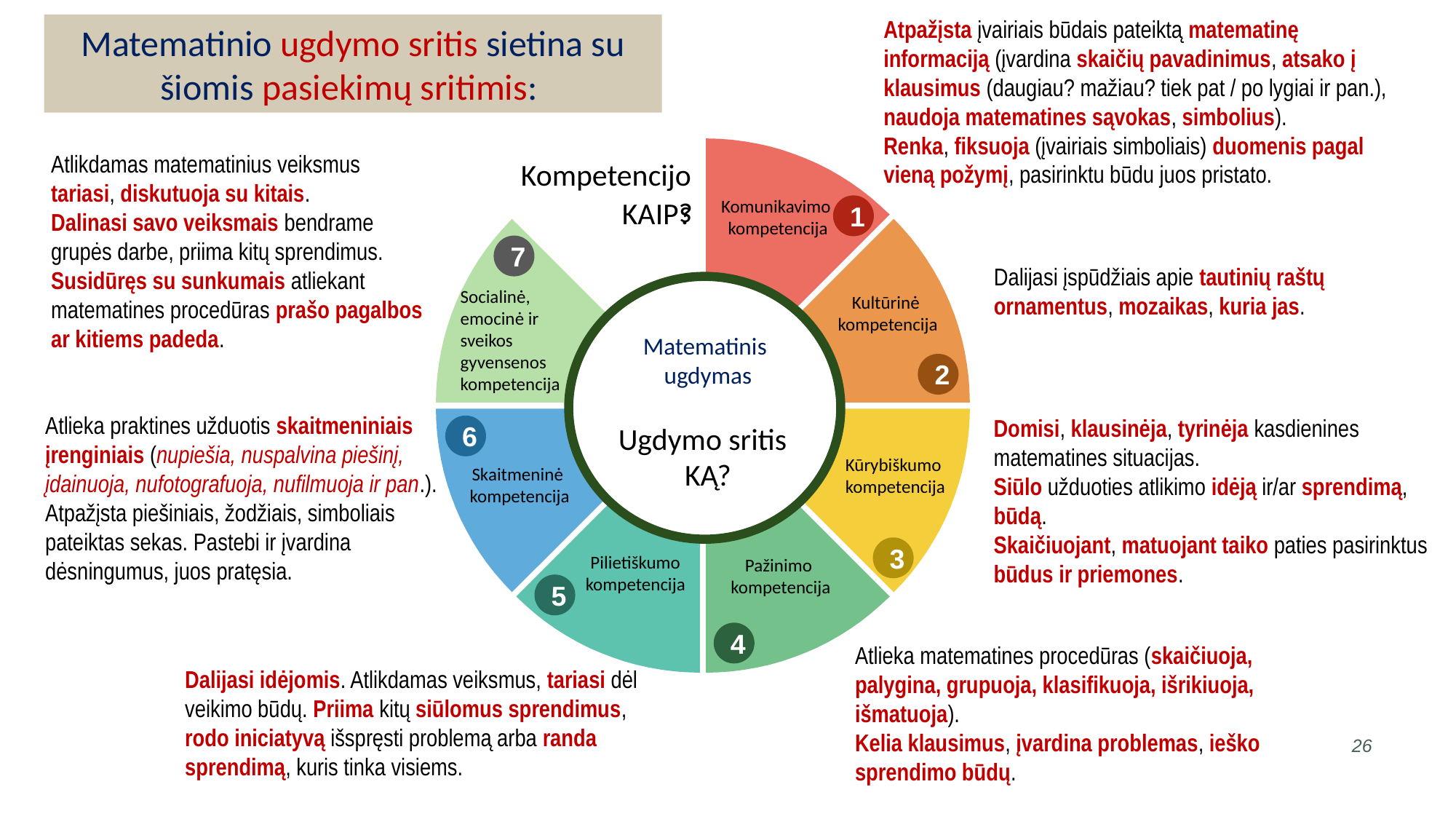

Atpažįsta įvairiais būdais pateiktą matematinę informaciją (įvardina skaičių pavadinimus, atsako į klausimus (daugiau? mažiau? tiek pat / po lygiai ir pan.), naudoja matematines sąvokas, simbolius).
Renka, fiksuoja (įvairiais simboliais) duomenis pagal vieną požymį, pasirinktu būdu juos pristato.
Matematinio ugdymo sritis sietina su šiomis pasiekimų sritimis:

Atlikdamas matematinius veiksmus tariasi, diskutuoja su kitais.
Dalinasi savo veiksmais bendrame grupės darbe, priima kitų sprendimus.
Susidūręs su sunkumais atliekant matematines procedūras prašo pagalbos ar kitiems padeda.
Kompetencijos
KAIP?
Komunikavimo
kompetencija
1

7
Dalijasi įspūdžiais apie tautinių raštų ornamentus, mozaikas, kuria jas.

Socialinė,
emocinė ir
sveikos
gyvensenos
kompetencija
Kultūrinė
kompetencija
Matematinis
ugdymas
2
Atlieka praktines užduotis skaitmeniniais įrenginiais (nupiešia, nuspalvina piešinį, įdainuoja, nufotografuoja, nufilmuoja ir pan.).
Atpažįsta piešiniais, žodžiais, simboliais pateiktas sekas. Pastebi ir įvardina dėsningumus, juos pratęsia.
Domisi, klausinėja, tyrinėja kasdienines matematines situacijas.
Siūlo užduoties atlikimo idėją ir/ar sprendimą, būdą.
Skaičiuojant, matuojant taiko paties pasirinktus būdus ir priemones.

Ugdymo sritis
6
Kūrybiškumo
kompetencija
KĄ?
Skaitmeninė
kompetencija

3
Pilietiškumo
kompetencija
Pažinimo
kompetencija
5
4
Atlieka matematines procedūras (skaičiuoja, palygina, grupuoja, klasifikuoja, išrikiuoja, išmatuoja).
Kelia klausimus, įvardina problemas, ieško sprendimo būdų.
Dalijasi idėjomis. Atlikdamas veiksmus, tariasi dėl veikimo būdų. Priima kitų siūlomus sprendimus, rodo iniciatyvą išspręsti problemą arba randa sprendimą, kuris tinka visiems.
26